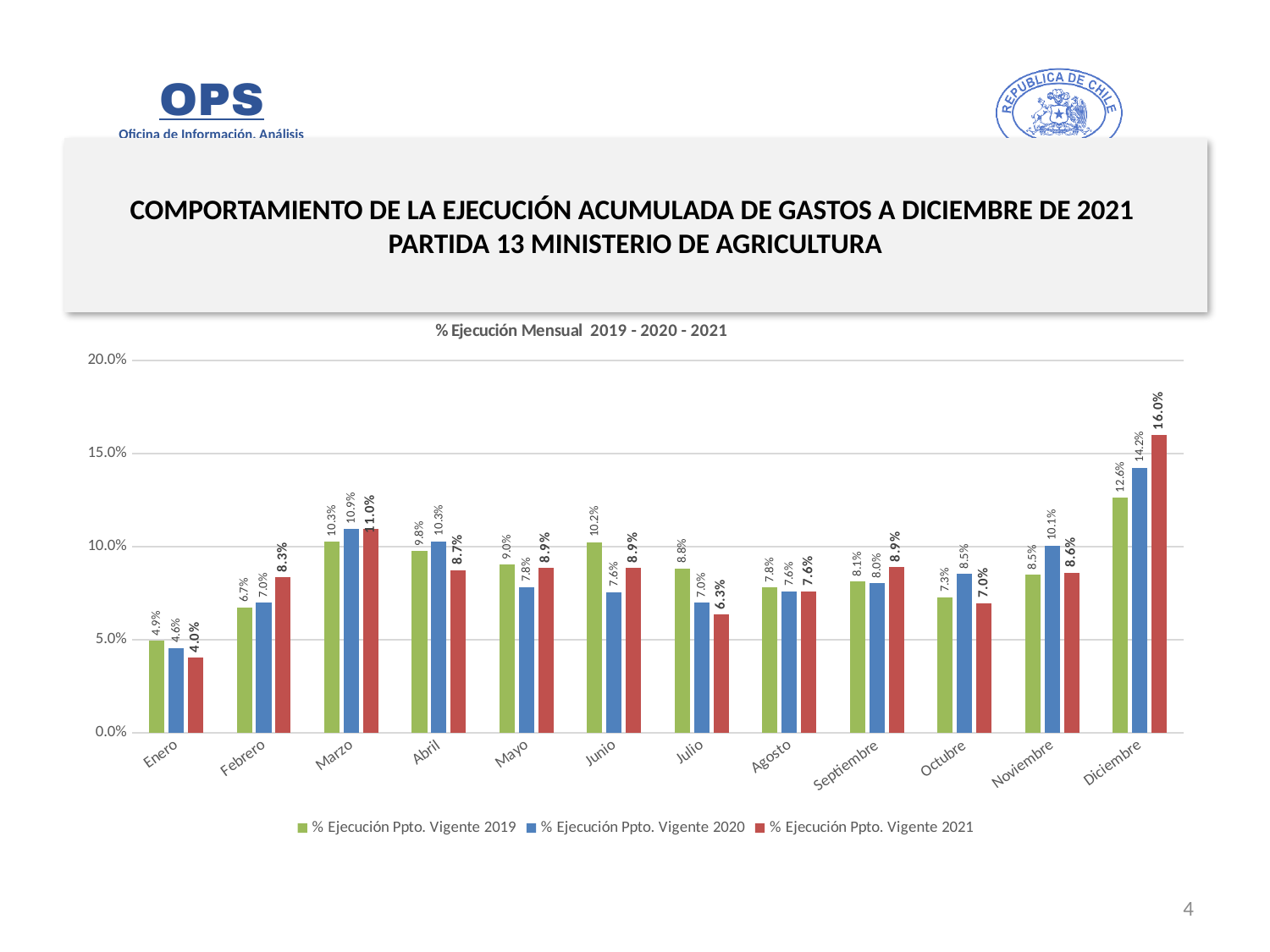

# COMPORTAMIENTO DE LA EJECUCIÓN ACUMULADA DE GASTOS A DICIEMBRE DE 2021 PARTIDA 13 MINISTERIO DE AGRICULTURA

### Chart: % Ejecución Mensual  2019 - 2020 - 2021

| Category | % Ejecución Ppto. Vigente 2019 | % Ejecución Ppto. Vigente 2020 | % Ejecución Ppto. Vigente 2021 |
|---|---|---|---|
| Enero | 0.04935970846481639 | 0.04550612234390032 | 0.04032320672613627 |
| Febrero | 0.06732964735886605 | 0.06999617056570284 | 0.08339607291703094 |
| Marzo | 0.10251717366272182 | 0.10933352309056353 | 0.10968023647318037 |
| Abril | 0.09757411880937514 | 0.10294127414896519 | 0.08731623104495564 |
| Mayo | 0.09026669087379871 | 0.0781814457405778 | 0.08860262301052509 |
| Junio | 0.10233769051308687 | 0.07561287851717138 | 0.08865677810398397 |
| Julio | 0.08820531544289702 | 0.06985308755480572 | 0.06340818403325288 |
| Agosto | 0.07793135092641819 | 0.07597845175560201 | 0.07600283899122981 |
| Septiembre | 0.0813203799610639 | 0.08020115204464157 | 0.08886695293480475 |
| Octubre | 0.07268960147145435 | 0.08528248567052026 | 0.06969847076103315 |
| Noviembre | 0.08496242852751693 | 0.10051990282005026 | 0.08597344225886694 |
| Diciembre | 0.1261300386116165 | 0.14237714611781987 | 0.15987202336424947 |
4